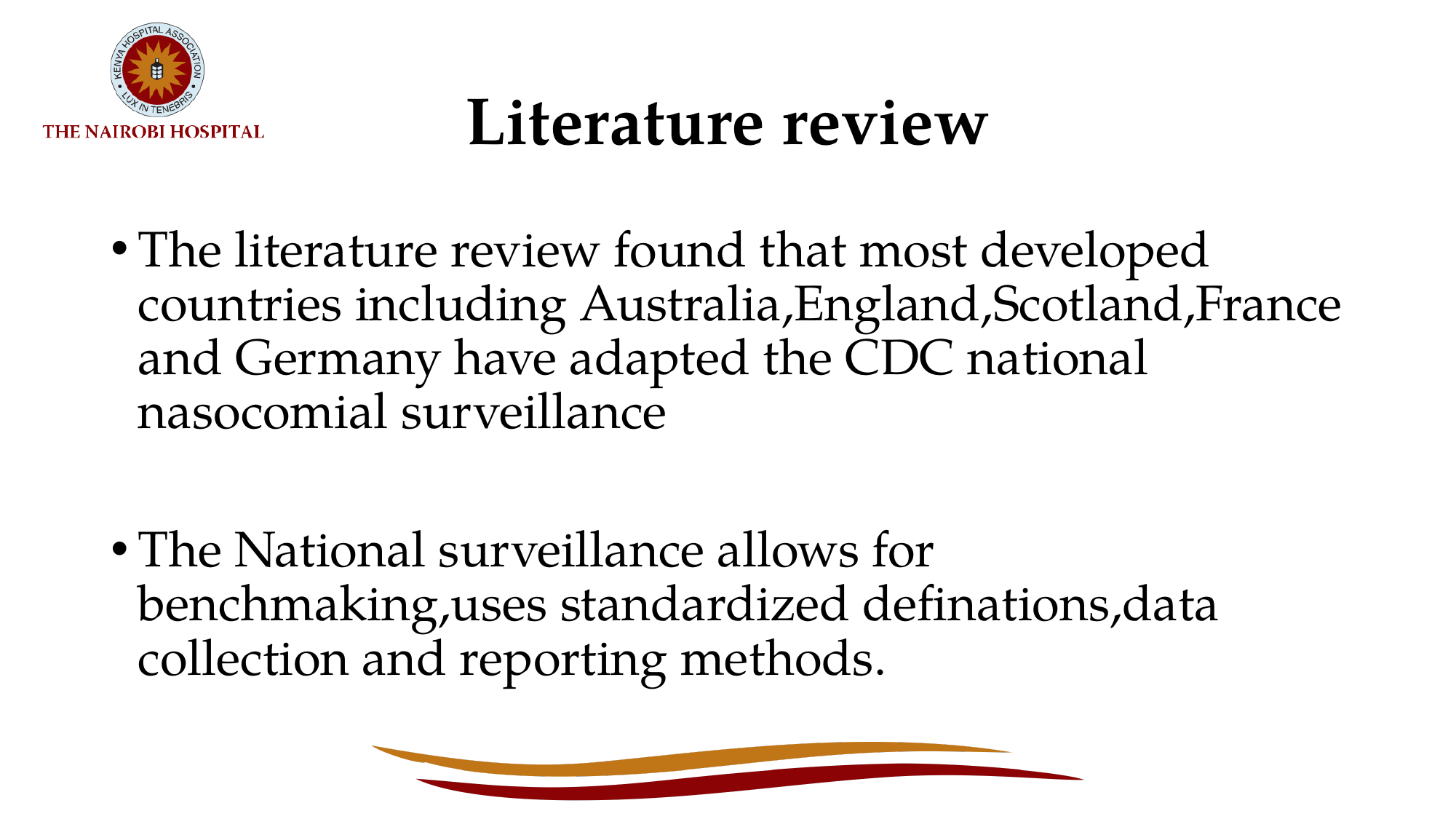

# Literature review
The literature review found that most developed countries including Australia,England,Scotland,France and Germany have adapted the CDC national nasocomial surveillance

The National surveillance allows for benchmaking,uses standardized definations,data collection and reporting methods.